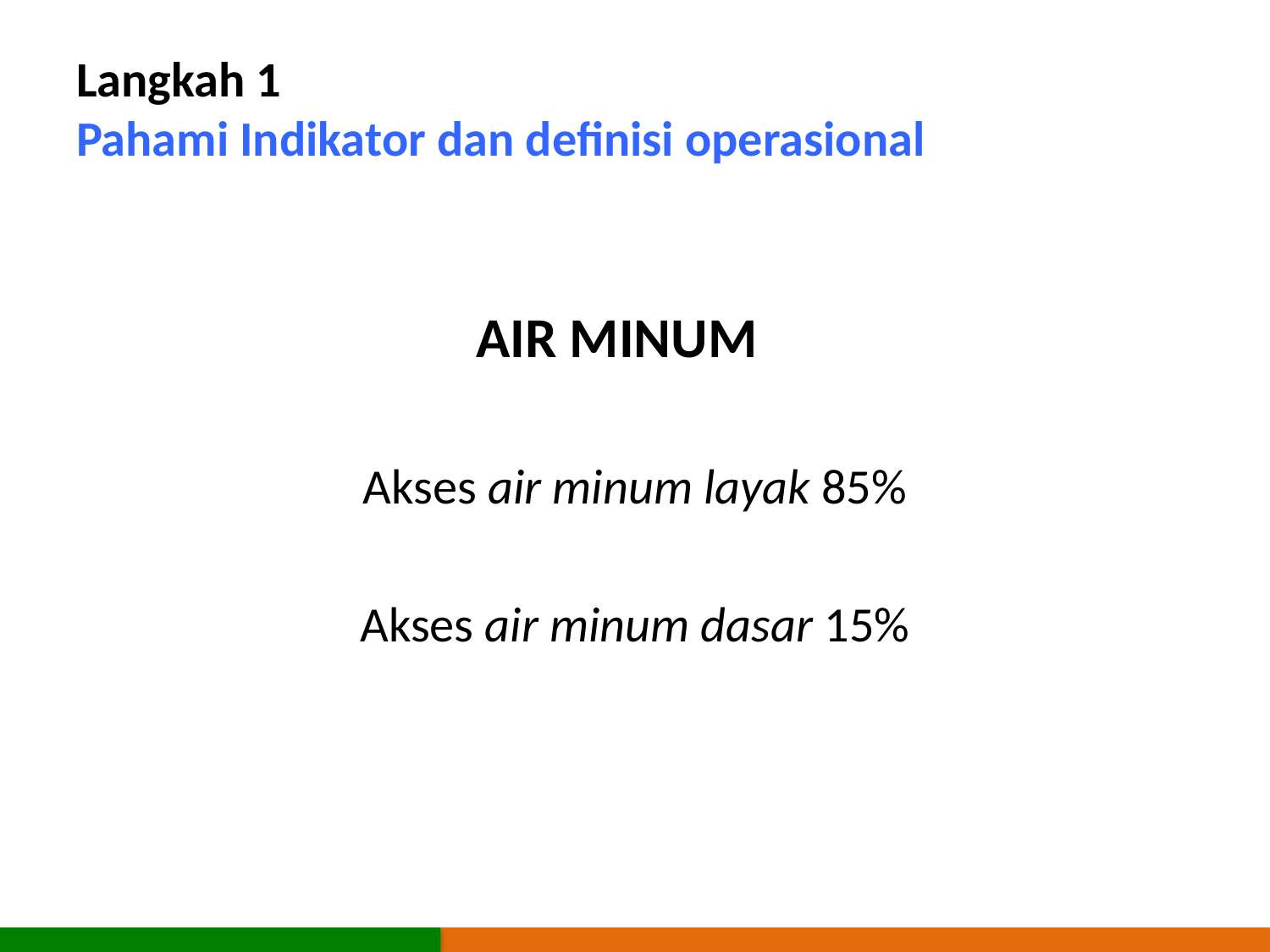

# Langkah 1 Pahami Indikator dan definisi operasional
AIR MINUM
Akses air minum layak 85%

Akses air minum dasar 15%